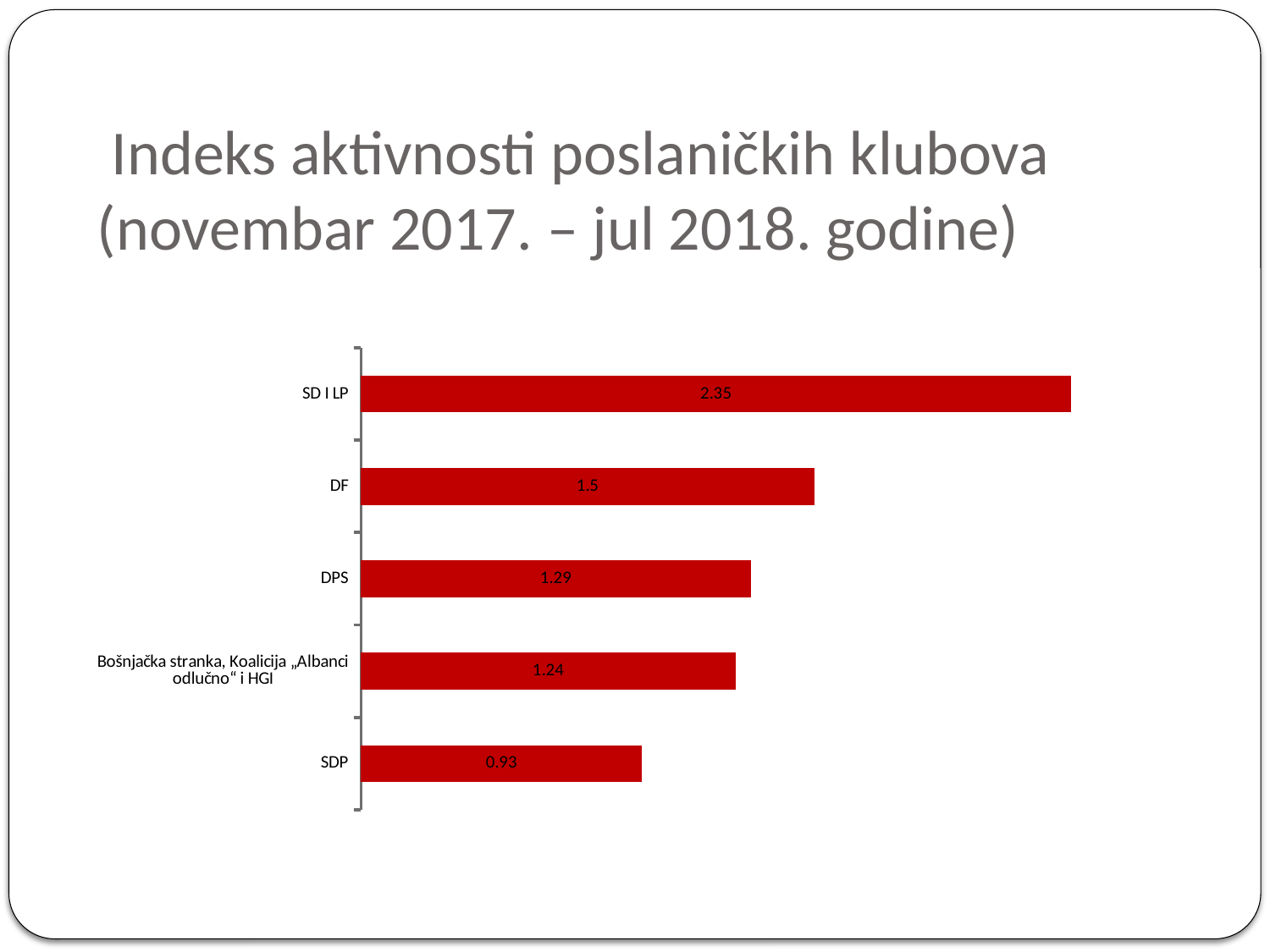

# Indeks aktivnosti poslaničkih klubova (novembar 2017. – jul 2018. godine)

### Chart

| Category | Series 1 | Column1 | Column2 |
|---|---|---|---|
| SD I LP | 2.35 | None | None |
| DF | 1.5 | None | None |
| DPS | 1.29 | None | None |
| Bošnjačka stranka, Koalicija „Albanci odlučno“ i HGI | 1.24 | None | None |
| SDP | 0.93 | None | None |